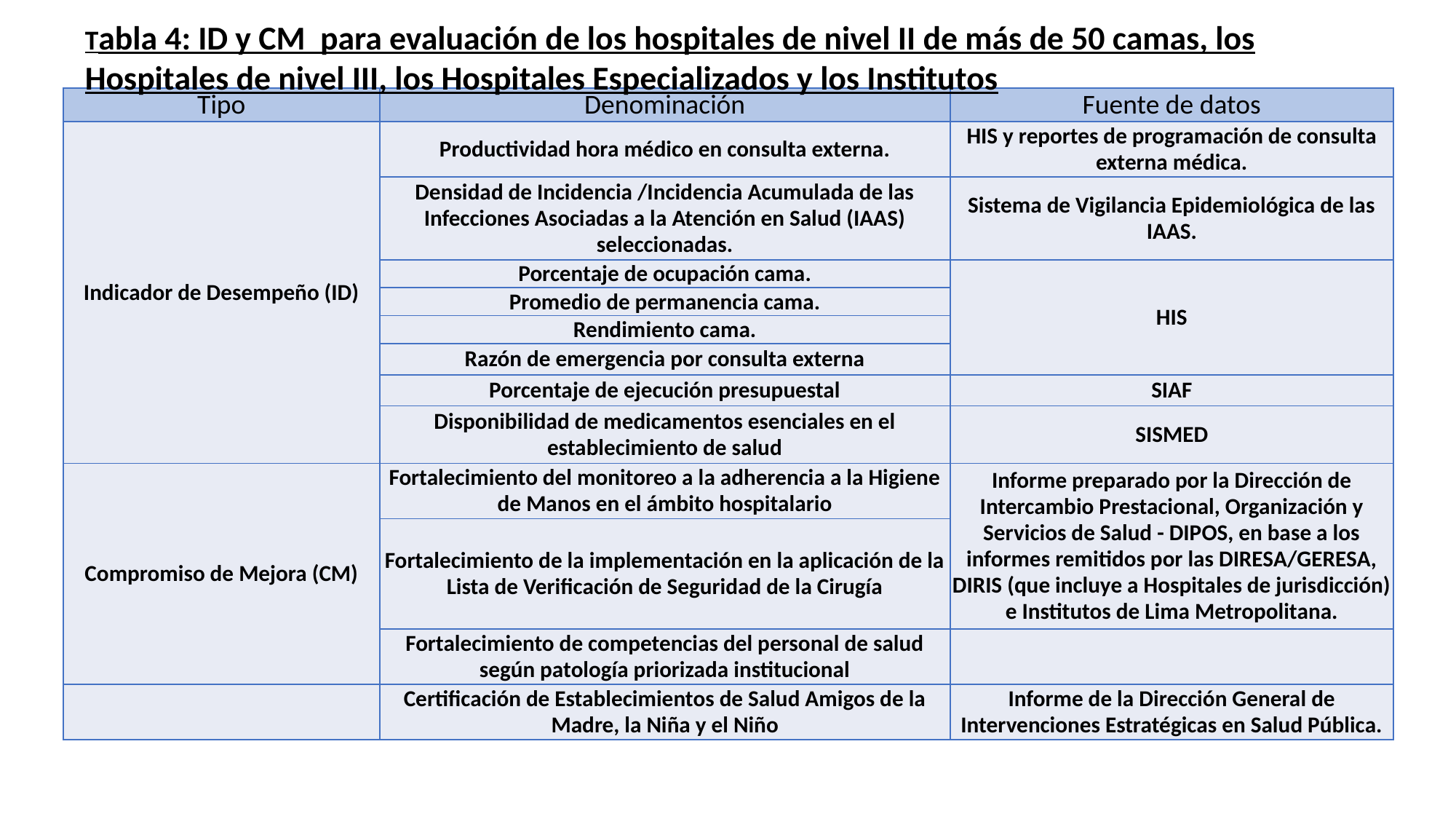

Tabla 4: ID y CM  para evaluación de los hospitales de nivel II de más de 50 camas, los Hospitales de nivel III, los Hospitales Especializados y los Institutos
| Tipo | Denominación | Fuente de datos |
| --- | --- | --- |
| Indicador de Desempeño (ID) | Productividad hora médico en consulta externa. | HIS y reportes de programación de consulta externa médica. |
|  | Densidad de Incidencia /Incidencia Acumulada de las Infecciones Asociadas a la Atención en Salud (IAAS) seleccionadas. | Sistema de Vigilancia Epidemiológica de las IAAS. |
|  | Porcentaje de ocupación cama. | HIS |
|  | Promedio de permanencia cama. |  |
|  | Rendimiento cama. |  |
|  | Razón de emergencia por consulta externa |  |
|  | Porcentaje de ejecución presupuestal | SIAF |
|  | Disponibilidad de medicamentos esenciales en el establecimiento de salud | SISMED |
| Compromiso de Mejora (CM) | Fortalecimiento del monitoreo a la adherencia a la Higiene de Manos en el ámbito hospitalario | Informe preparado por la Dirección de Intercambio Prestacional, Organización y Servicios de Salud - DIPOS, en base a los informes remitidos por las DIRESA/GERESA, DIRIS (que incluye a Hospitales de jurisdicción) e Institutos de Lima Metropolitana. |
|  | Fortalecimiento de la implementación en la aplicación de la Lista de Verificación de Seguridad de la Cirugía |  |
|  | Fortalecimiento de competencias del personal de salud según patología priorizada institucional |  |
|  | Certificación de Establecimientos de Salud Amigos de la Madre, la Niña y el Niño | Informe de la Dirección General de Intervenciones Estratégicas en Salud Pública. |